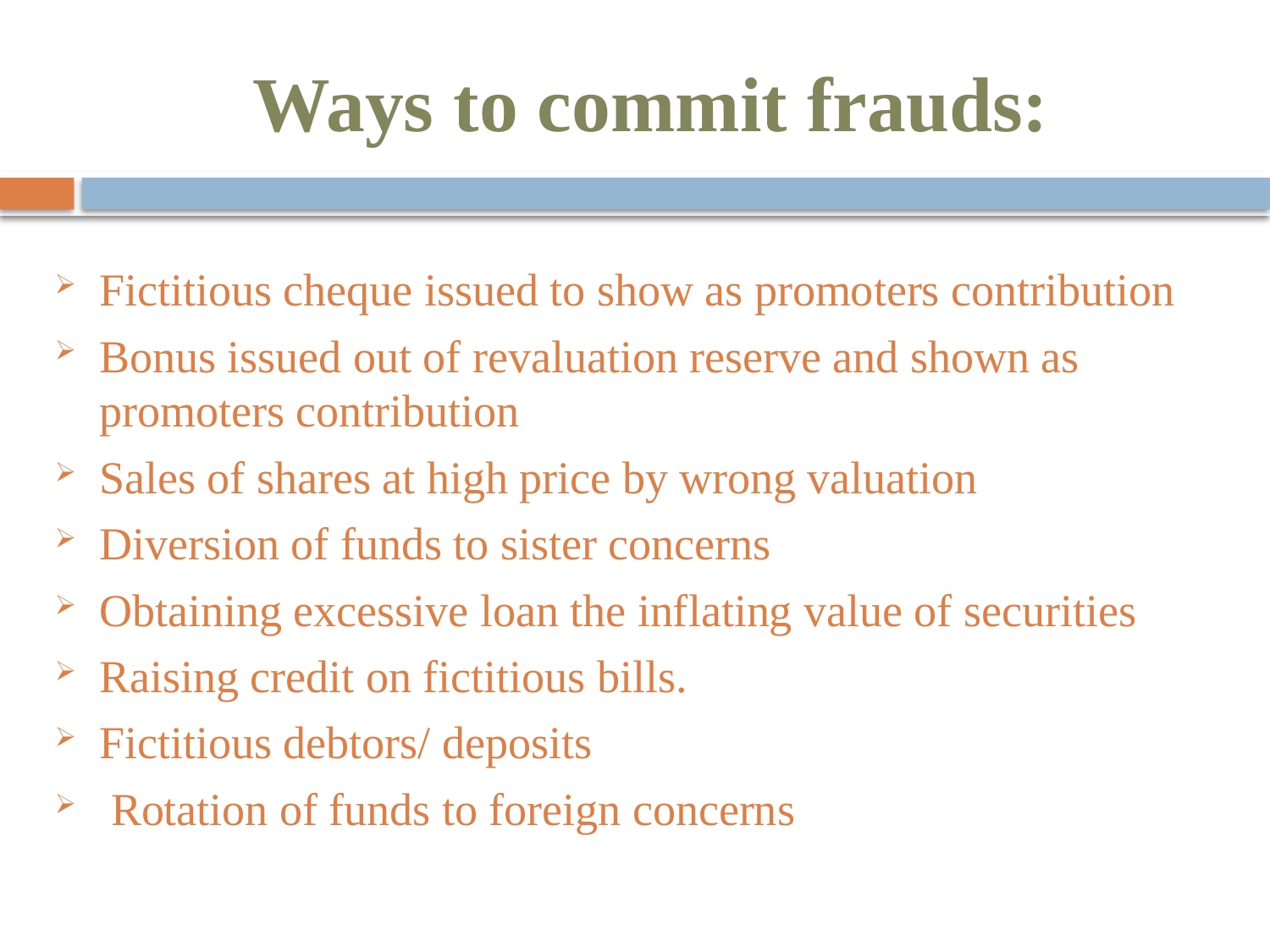

# Ways to commit frauds:
Fictitious cheque issued to show as promoters contribution
Bonus issued out of revaluation reserve and shown as promoters contribution
Sales of shares at high price by wrong valuation
Diversion of funds to sister concerns
Obtaining excessive loan the inflating value of securities
Raising credit on fictitious bills.
Fictitious debtors/ deposits
 Rotation of funds to foreign concerns